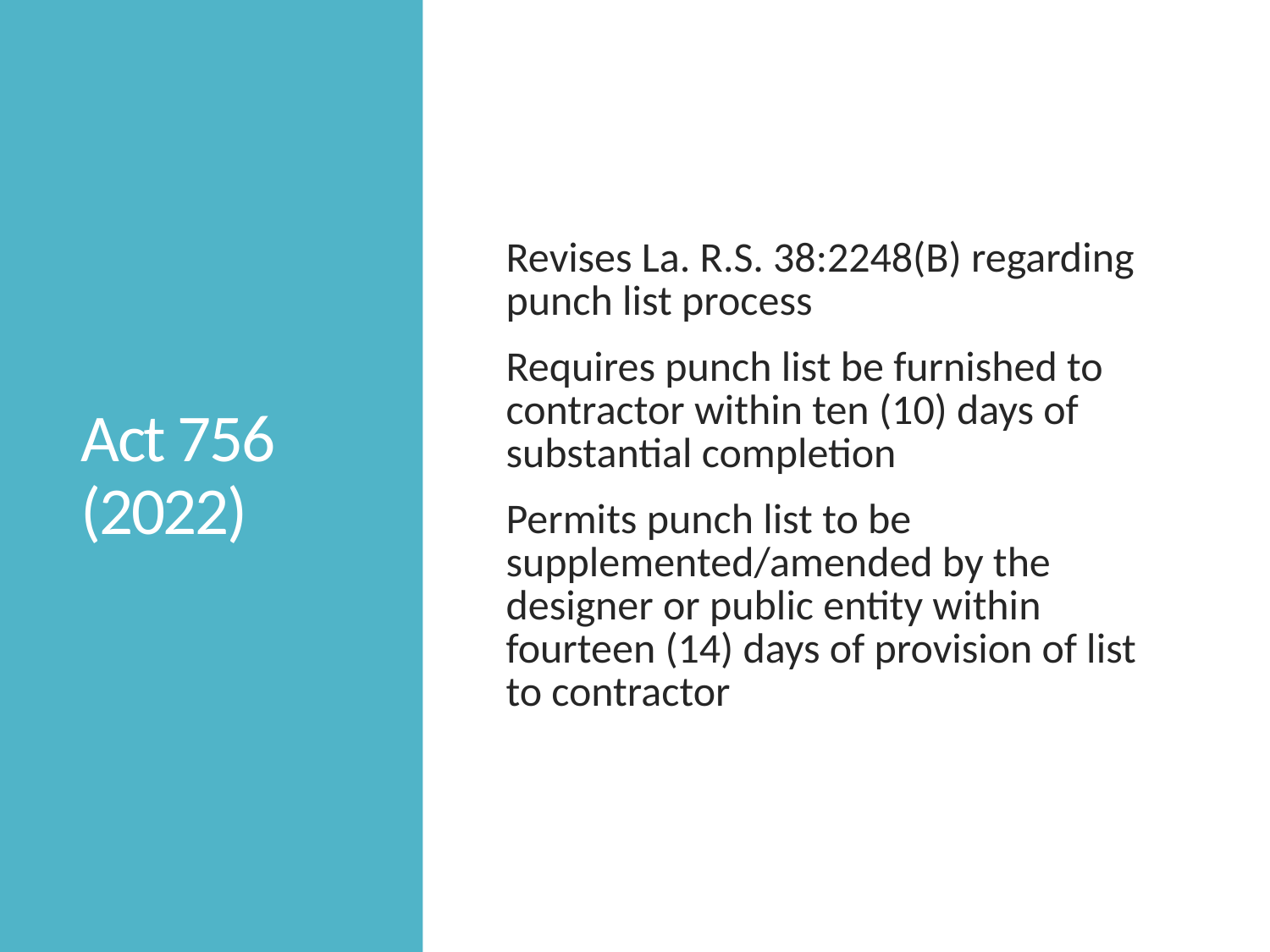

# Act 756 (2022)
Revises La. R.S. 38:2248(B) regarding punch list process
Requires punch list be furnished to contractor within ten (10) days of substantial completion
Permits punch list to be supplemented/amended by the designer or public entity within fourteen (14) days of provision of list to contractor